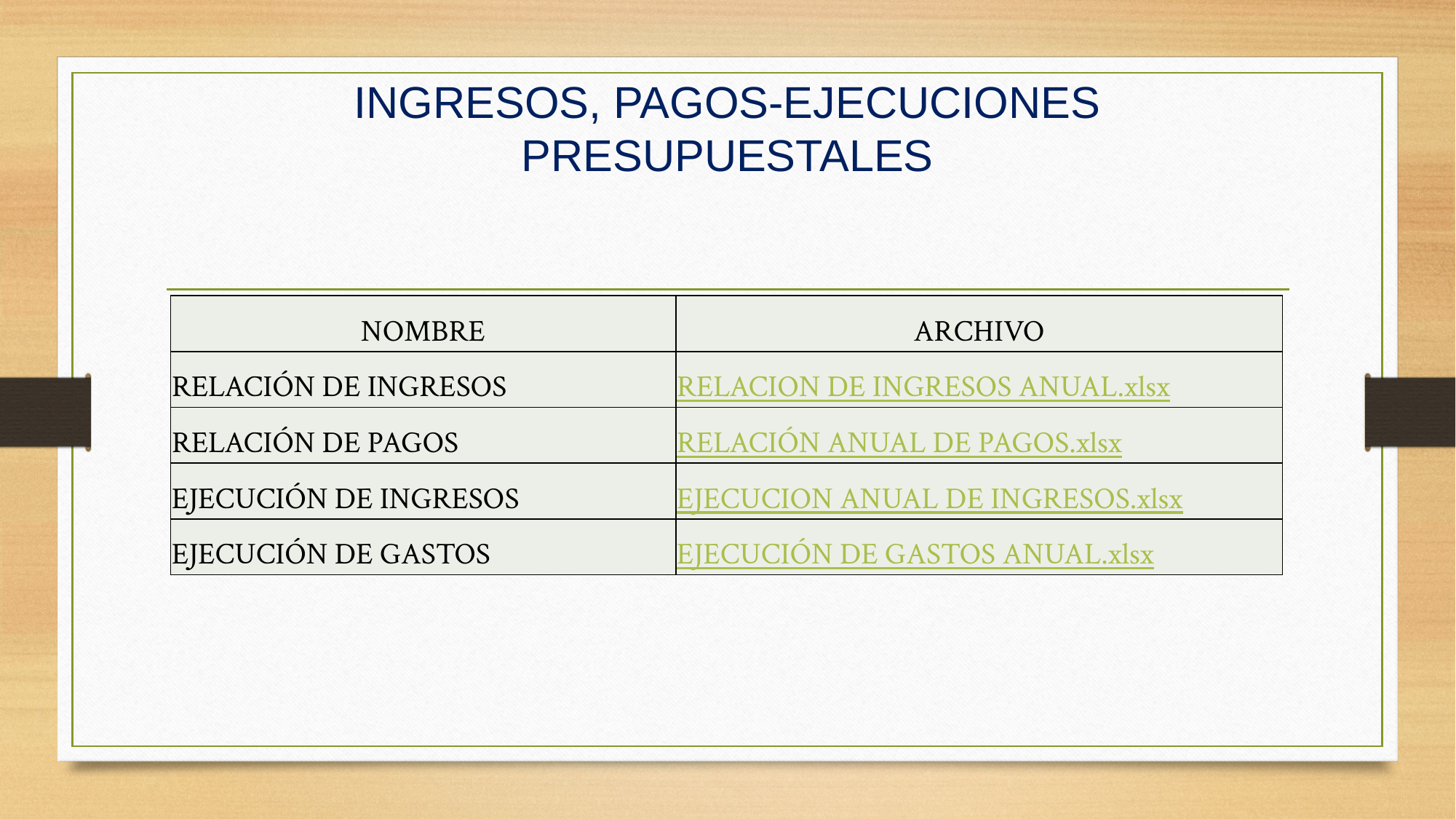

# INGRESOS, PAGOS-EJECUCIONES PRESUPUESTALES
| NOMBRE | ARCHIVO |
| --- | --- |
| RELACIÓN DE INGRESOS | RELACION DE INGRESOS ANUAL.xlsx |
| RELACIÓN DE PAGOS | RELACIÓN ANUAL DE PAGOS.xlsx |
| EJECUCIÓN DE INGRESOS | EJECUCION ANUAL DE INGRESOS.xlsx |
| EJECUCIÓN DE GASTOS | EJECUCIÓN DE GASTOS ANUAL.xlsx |